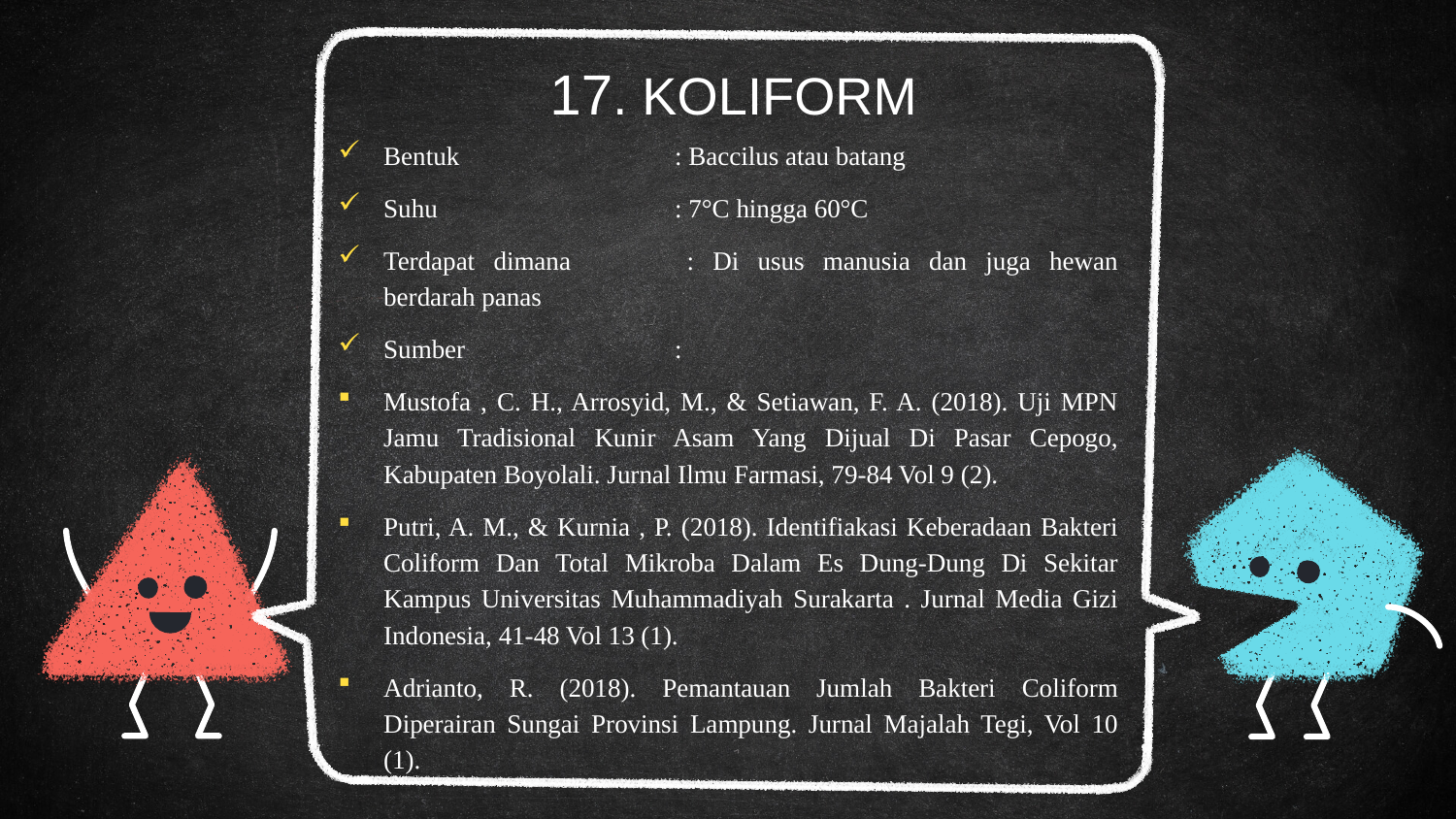

# 17. KOLIFORM
Bentuk		: Baccilus atau batang
Suhu		: 7°C hingga 60°C
Terdapat dimana	: Di usus manusia dan juga hewan berdarah panas
Sumber 		:
Mustofa , C. H., Arrosyid, M., & Setiawan, F. A. (2018). Uji MPN Jamu Tradisional Kunir Asam Yang Dijual Di Pasar Cepogo, Kabupaten Boyolali. Jurnal Ilmu Farmasi, 79-84 Vol 9 (2).
Putri, A. M., & Kurnia , P. (2018). Identifiakasi Keberadaan Bakteri Coliform Dan Total Mikroba Dalam Es Dung-Dung Di Sekitar Kampus Universitas Muhammadiyah Surakarta . Jurnal Media Gizi Indonesia, 41-48 Vol 13 (1).
Adrianto, R. (2018). Pemantauan Jumlah Bakteri Coliform Diperairan Sungai Provinsi Lampung. Jurnal Majalah Tegi, Vol 10 (1).